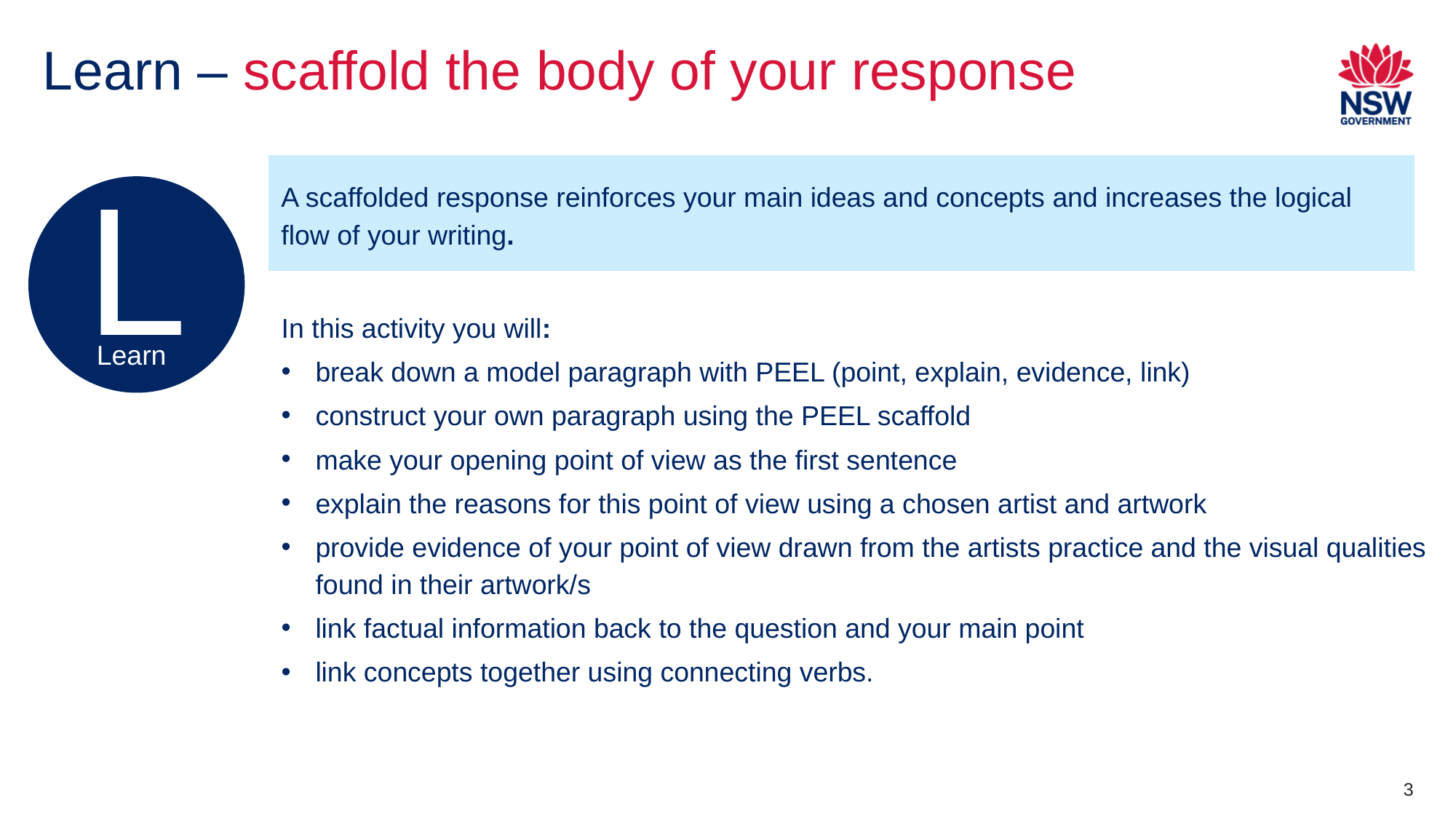

# Learn – scaffold the body of your response
A scaffolded response reinforces your main ideas and concepts and increases the logical flow of your writing.
L

Learn
In this activity you will:
break down a model paragraph with PEEL (point, explain, evidence, link)
construct your own paragraph using the PEEL scaffold
make your opening point of view as the first sentence
explain the reasons for this point of view using a chosen artist and artwork
provide evidence of your point of view drawn from the artists practice and the visual qualities found in their artwork/s
link factual information back to the question and your main point
link concepts together using connecting verbs.
3